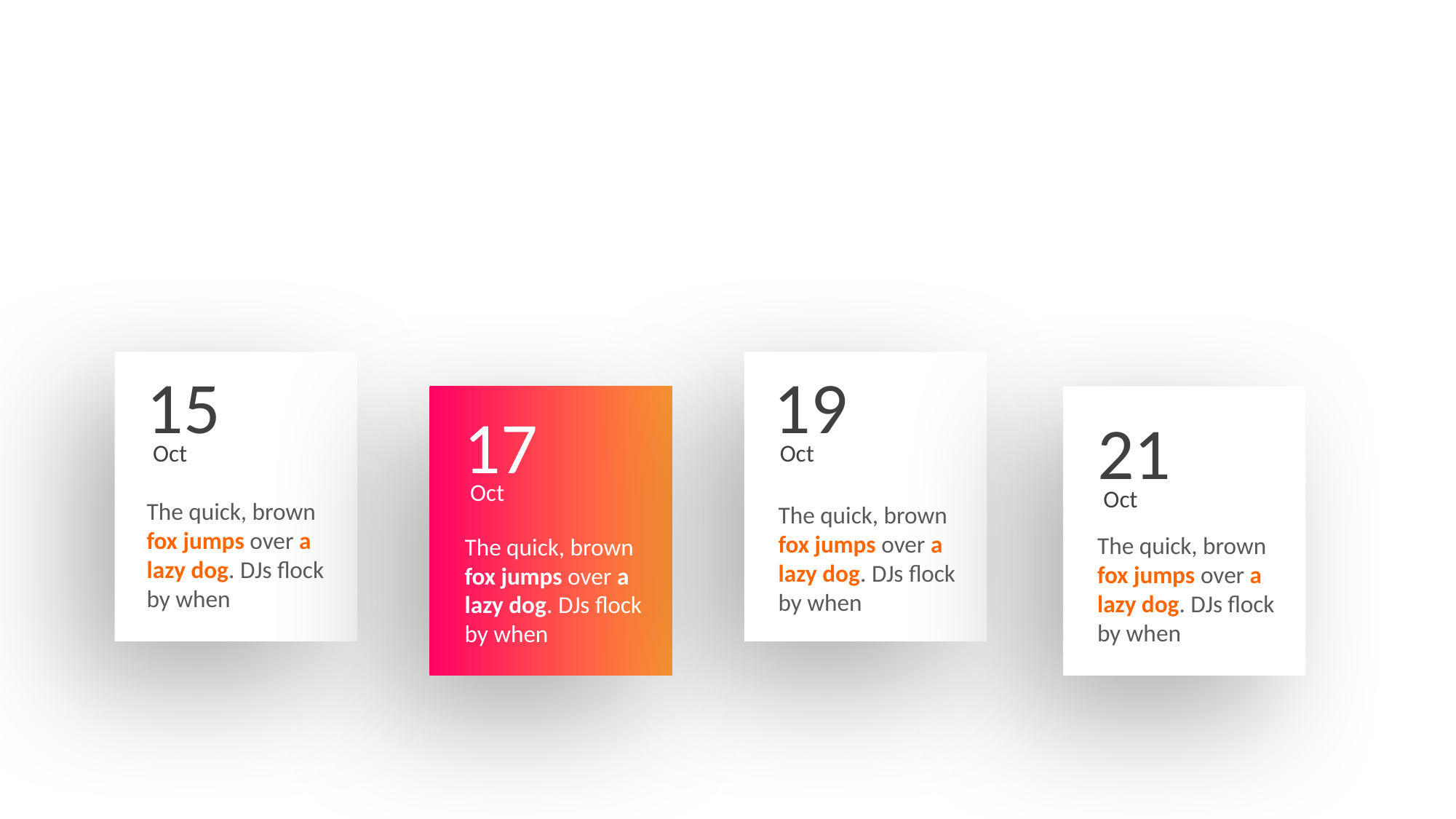

15
19

17
21
Oct
Oct
Oct
Oct
The quick, brown fox jumps over a lazy dog. DJs flock by when
The quick, brown fox jumps over a lazy dog. DJs flock by when
The quick, brown fox jumps over a lazy dog. DJs flock by when
The quick, brown fox jumps over a lazy dog. DJs flock by when